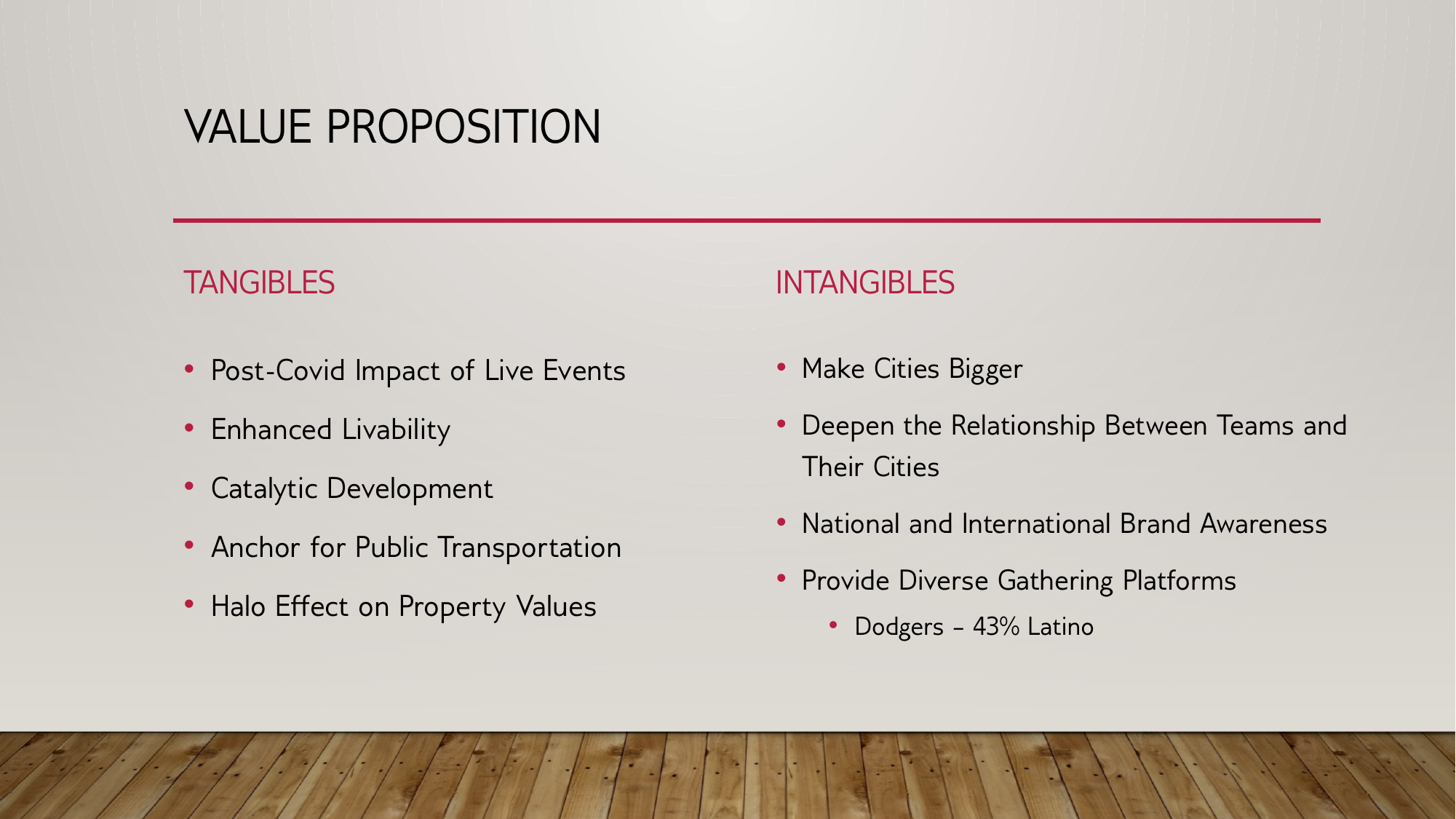

# Value proposition
TANGIBLES
INTANGIBLES
Make Cities Bigger
Deepen the Relationship Between Teams and Their Cities
National and International Brand Awareness
Provide Diverse Gathering Platforms
Dodgers – 43% Latino

Post-Covid Impact of Live Events
Enhanced Livability
Catalytic Development
Anchor for Public Transportation
Halo Effect on Property Values